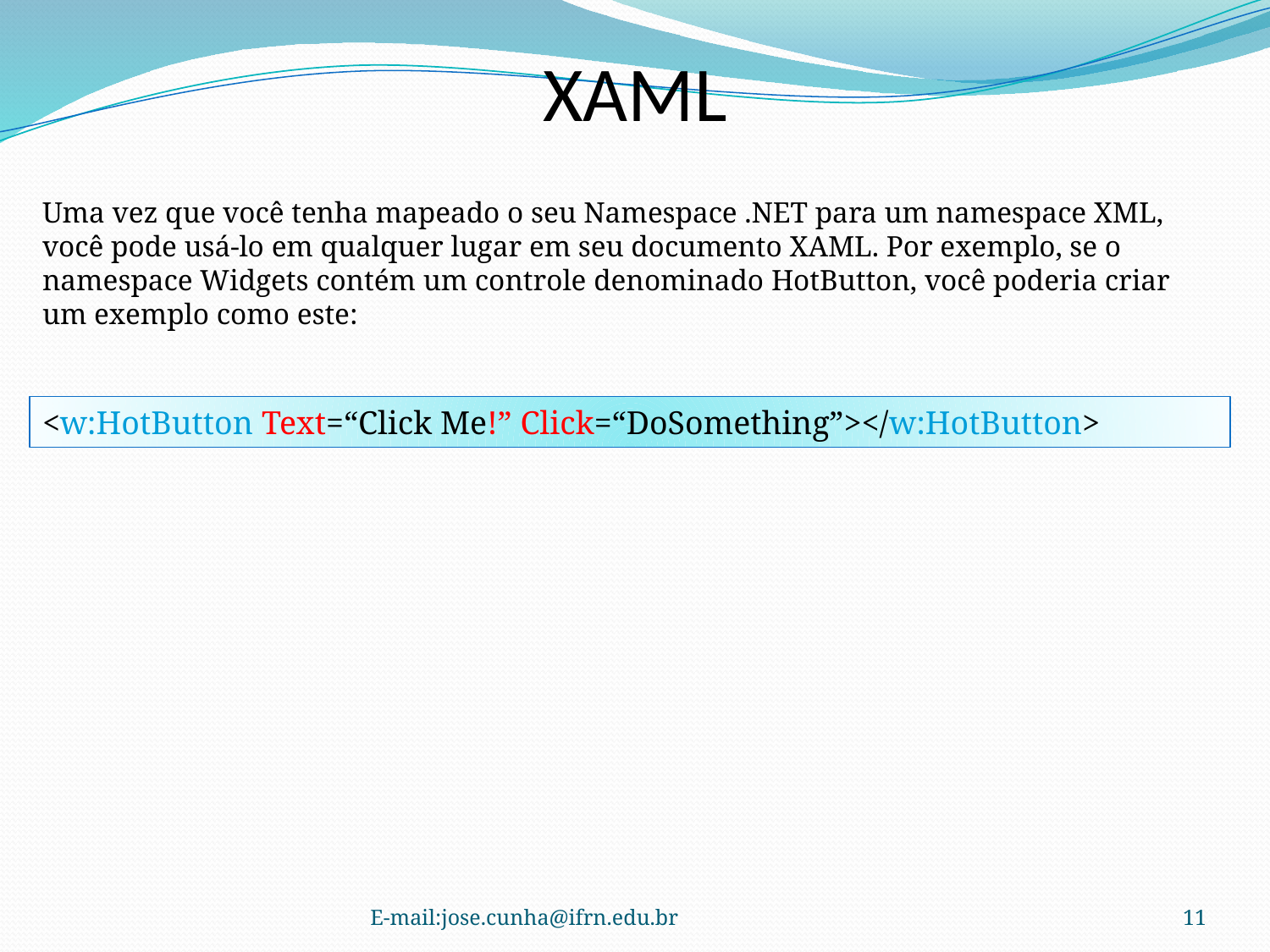

XAML
Uma vez que você tenha mapeado o seu Namespace .NET para um namespace XML, você pode usá-lo em qualquer lugar em seu documento XAML. Por exemplo, se o namespace Widgets contém um controle denominado HotButton, você poderia criar um exemplo como este:
<w:HotButton Text=“Click Me!” Click=“DoSomething”></w:HotButton>
E-mail:jose.cunha@ifrn.edu.br
11